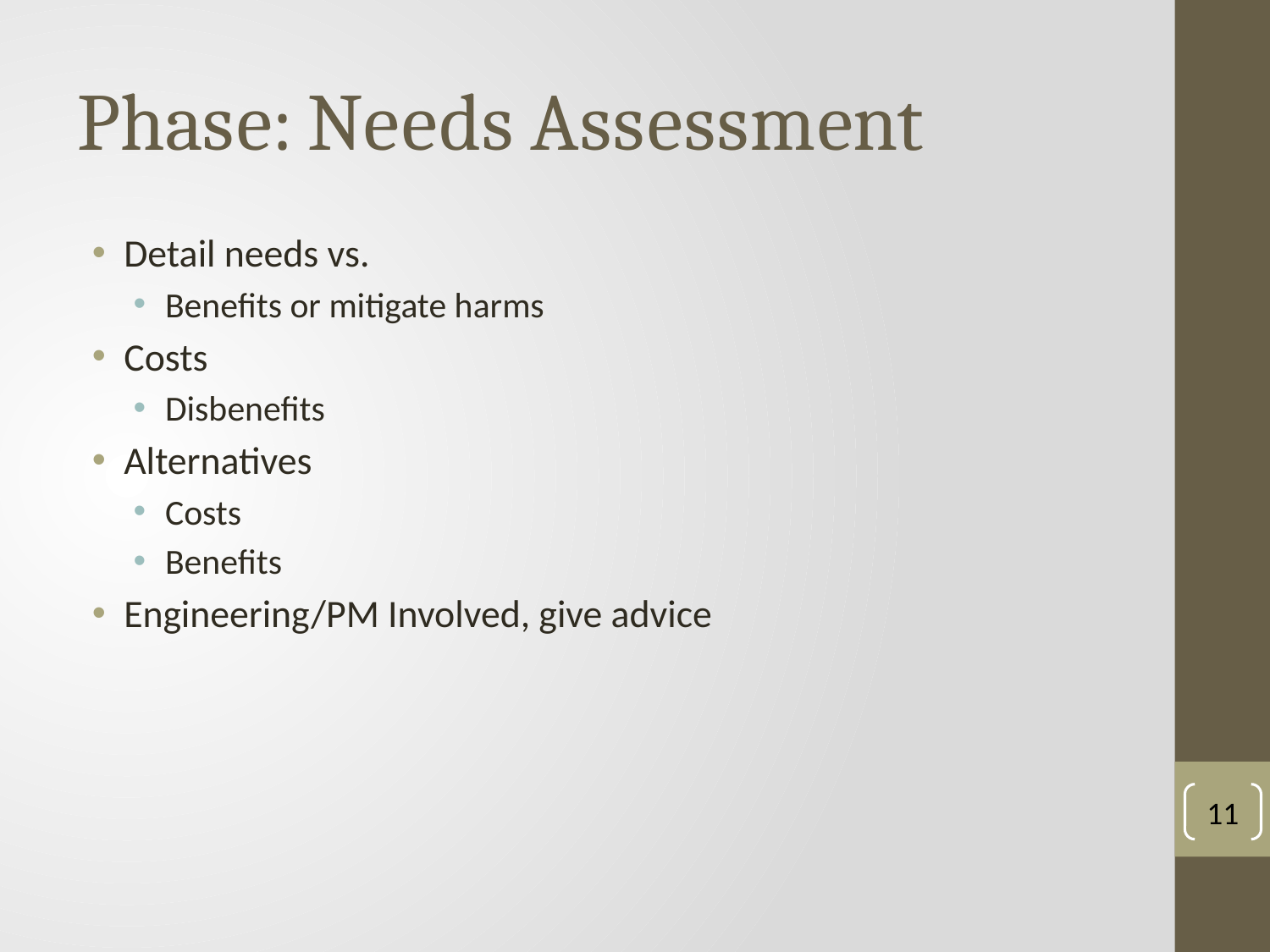

# Phase: Needs Assessment
Detail needs vs.
Benefits or mitigate harms
Costs
Disbenefits
Alternatives
Costs
Benefits
Engineering/PM Involved, give advice
11